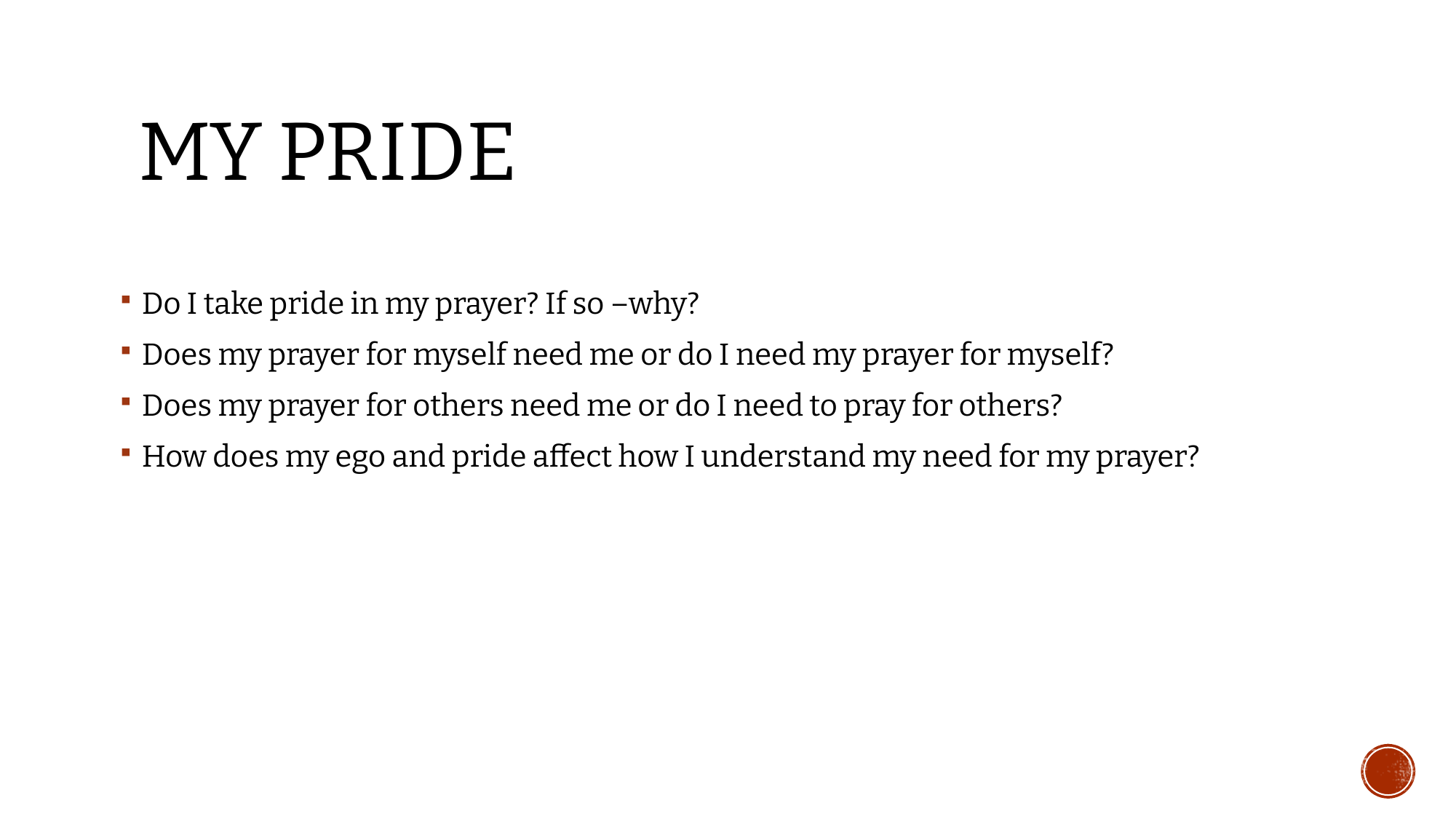

# My pride
Do I take pride in my prayer? If so –why?
Does my prayer for myself need me or do I need my prayer for myself?
Does my prayer for others need me or do I need to pray for others?
How does my ego and pride affect how I understand my need for my prayer?